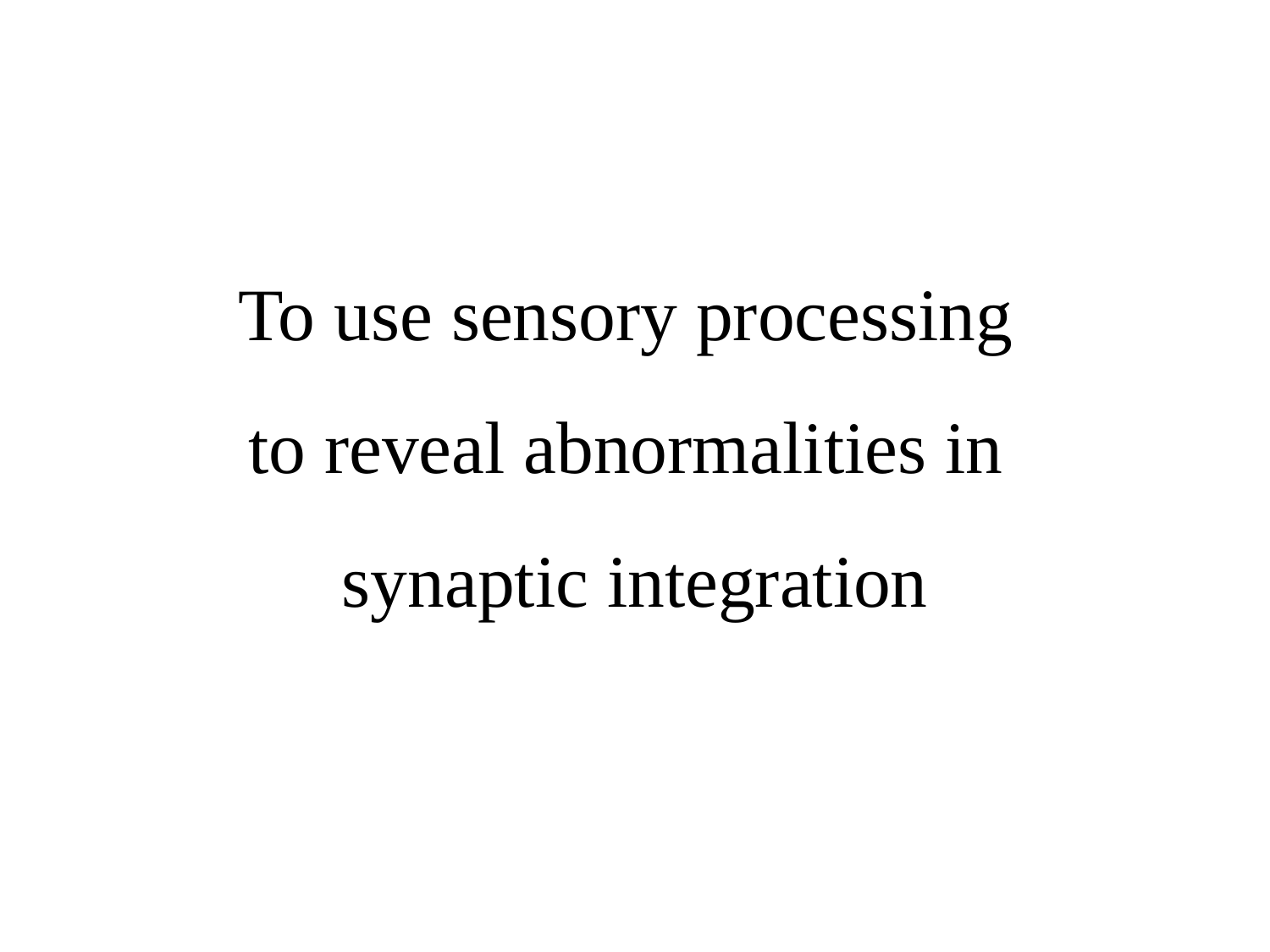

To use sensory processing
to reveal abnormalities in
synaptic integration